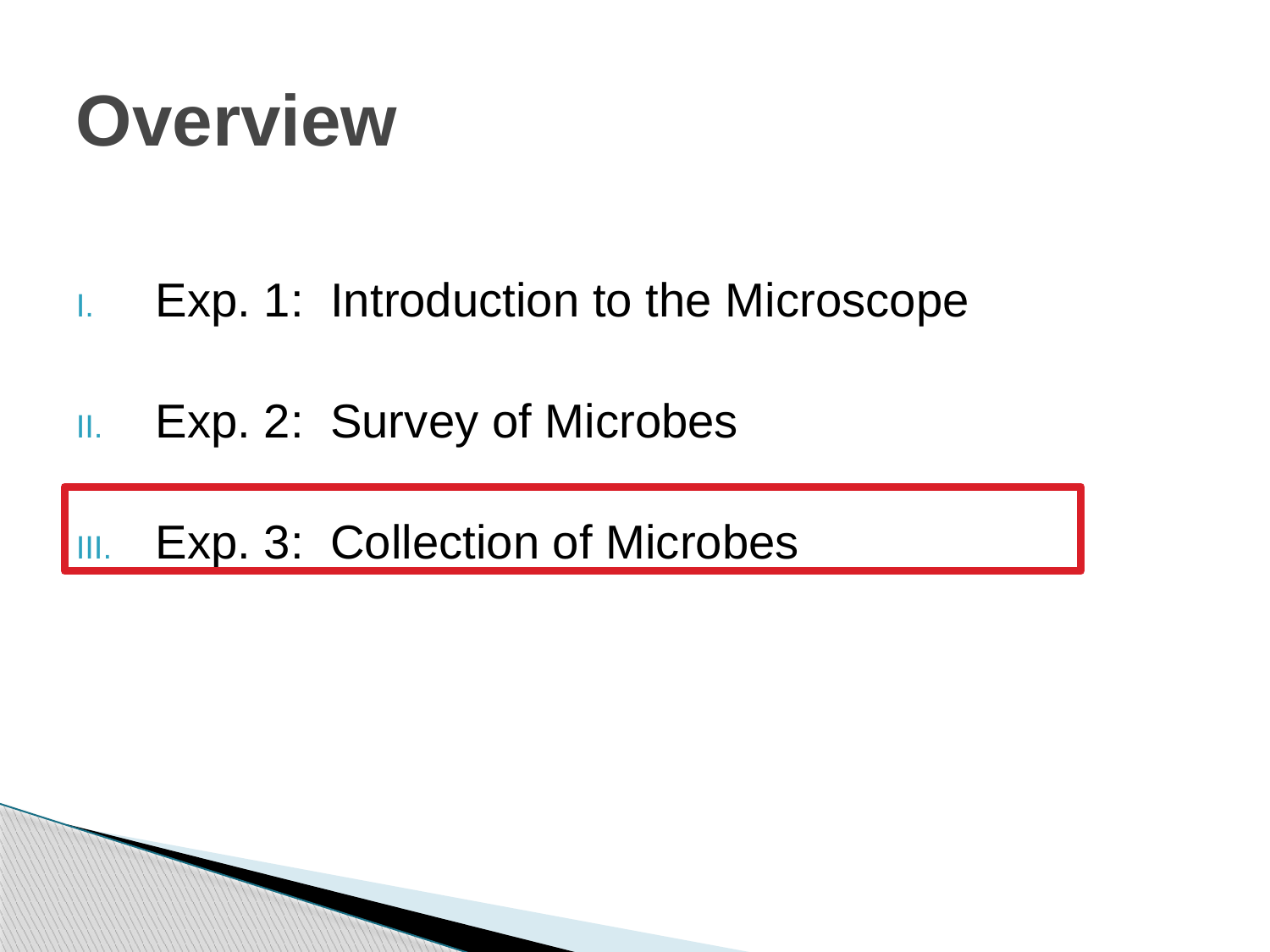

# Overview
Exp. 1:  Introduction to the Microscope
Exp. 2:  Survey of Microbes
Exp. 3:  Collection of Microbes